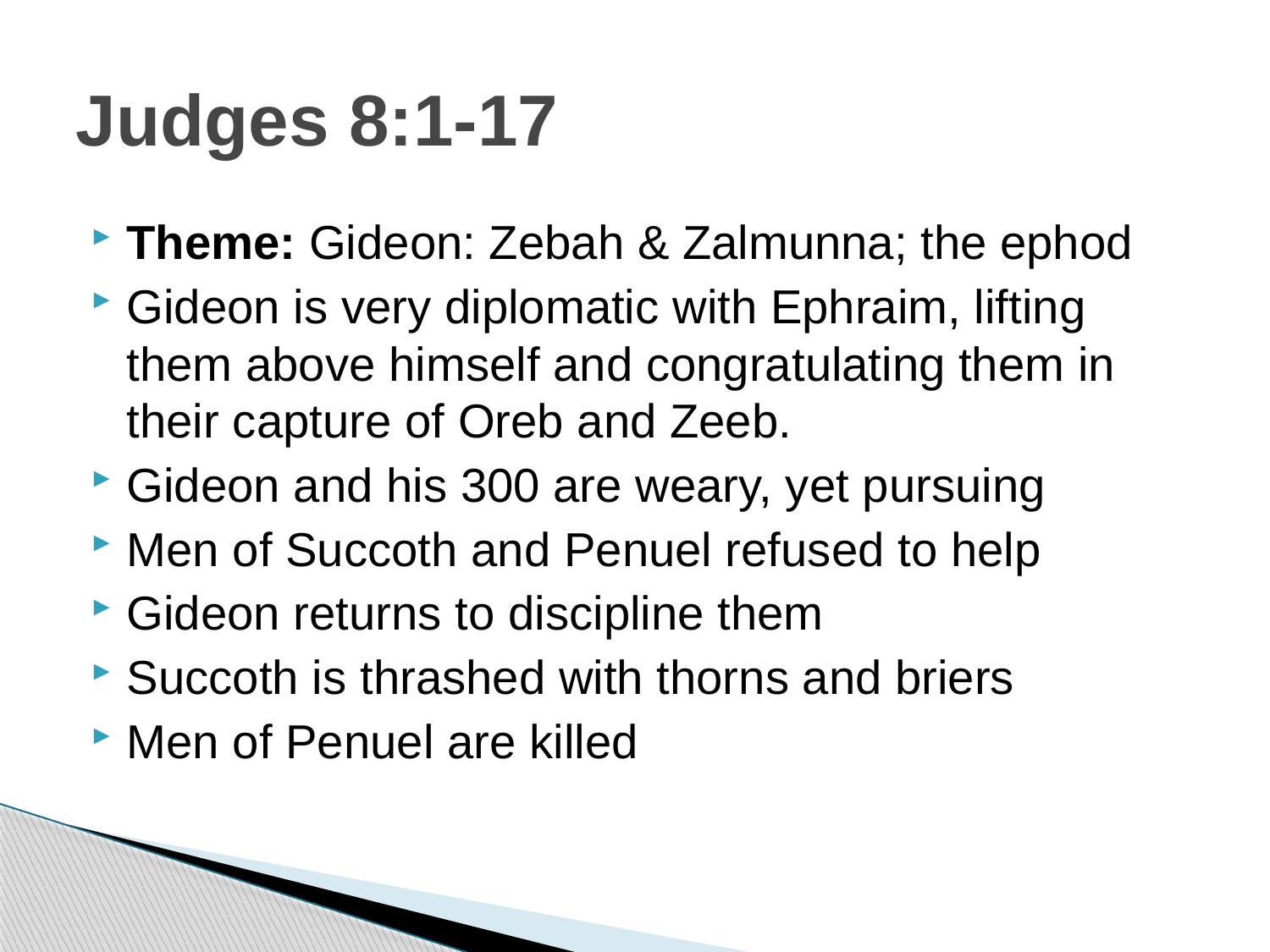

# Judges 8:1-17
Theme: Gideon: Zebah & Zalmunna; the ephod
Gideon is very diplomatic with Ephraim, lifting them above himself and congratulating them in their capture of Oreb and Zeeb.
Gideon and his 300 are weary, yet pursuing
Men of Succoth and Penuel refused to help
Gideon returns to discipline them
Succoth is thrashed with thorns and briers
Men of Penuel are killed